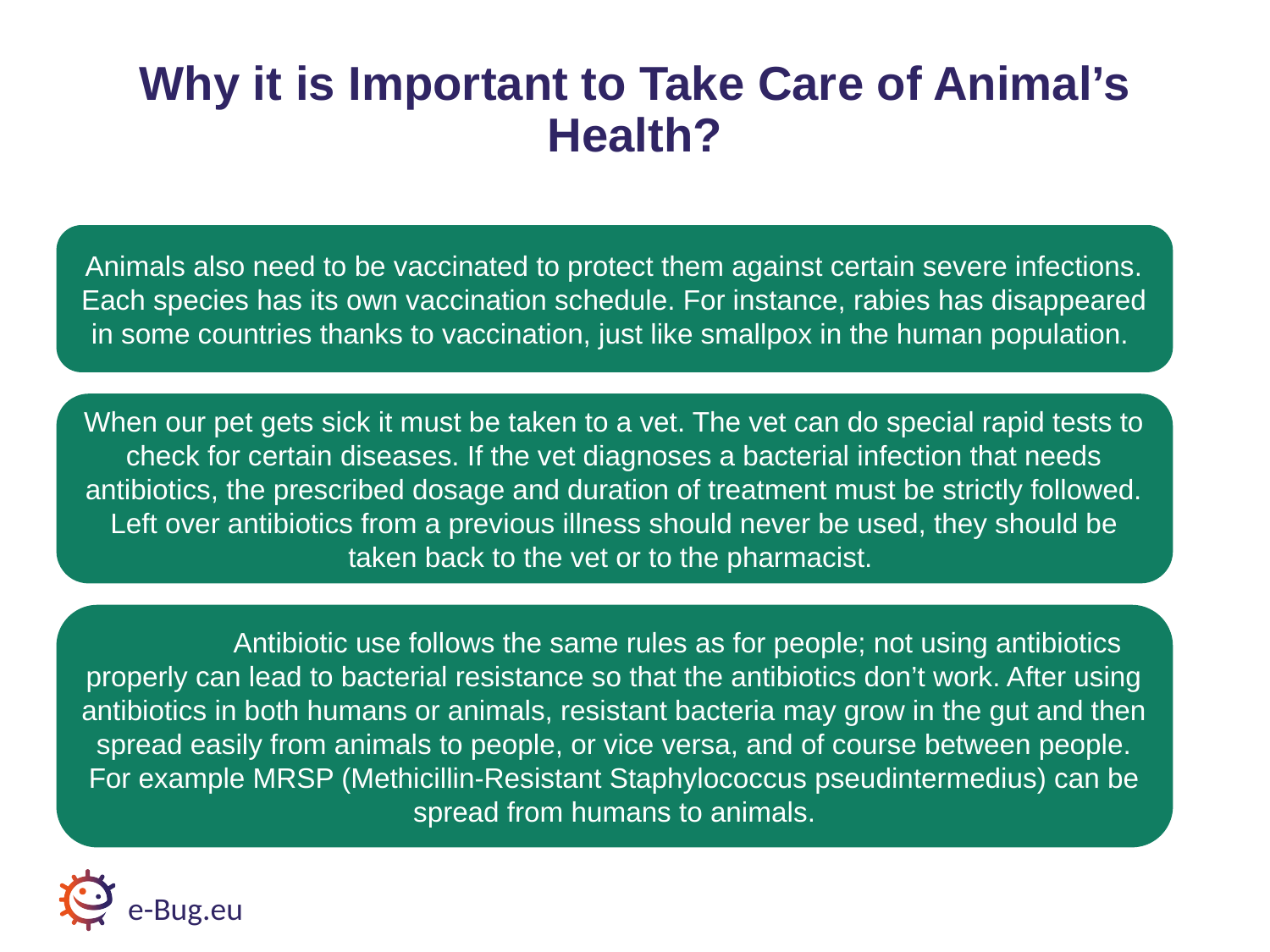

# Why it is Important to Take Care of Animal’s Health? (2/2)
Why it is Important to Take Care of Animal’s Health?
Animals also need to be vaccinated to protect them against certain severe infections. Each species has its own vaccination schedule. For instance, rabies has disappeared in some countries thanks to vaccination, just like smallpox in the human population.
When our pet gets sick it must be taken to a vet. The vet can do special rapid tests to check for certain diseases. If the vet diagnoses a bacterial infection that needs antibiotics, the prescribed dosage and duration of treatment must be strictly followed. Left over antibiotics from a previous illness should never be used, they should be taken back to the vet or to the pharmacist.
	Antibiotic use follows the same rules as for people; not using antibiotics properly can lead to bacterial resistance so that the antibiotics don’t work. After using antibiotics in both humans or animals, resistant bacteria may grow in the gut and then spread easily from animals to people, or vice versa, and of course between people. For example MRSP (Methicillin-Resistant Staphylococcus pseudintermedius) can be spread from humans to animals.
e-Bug.eu